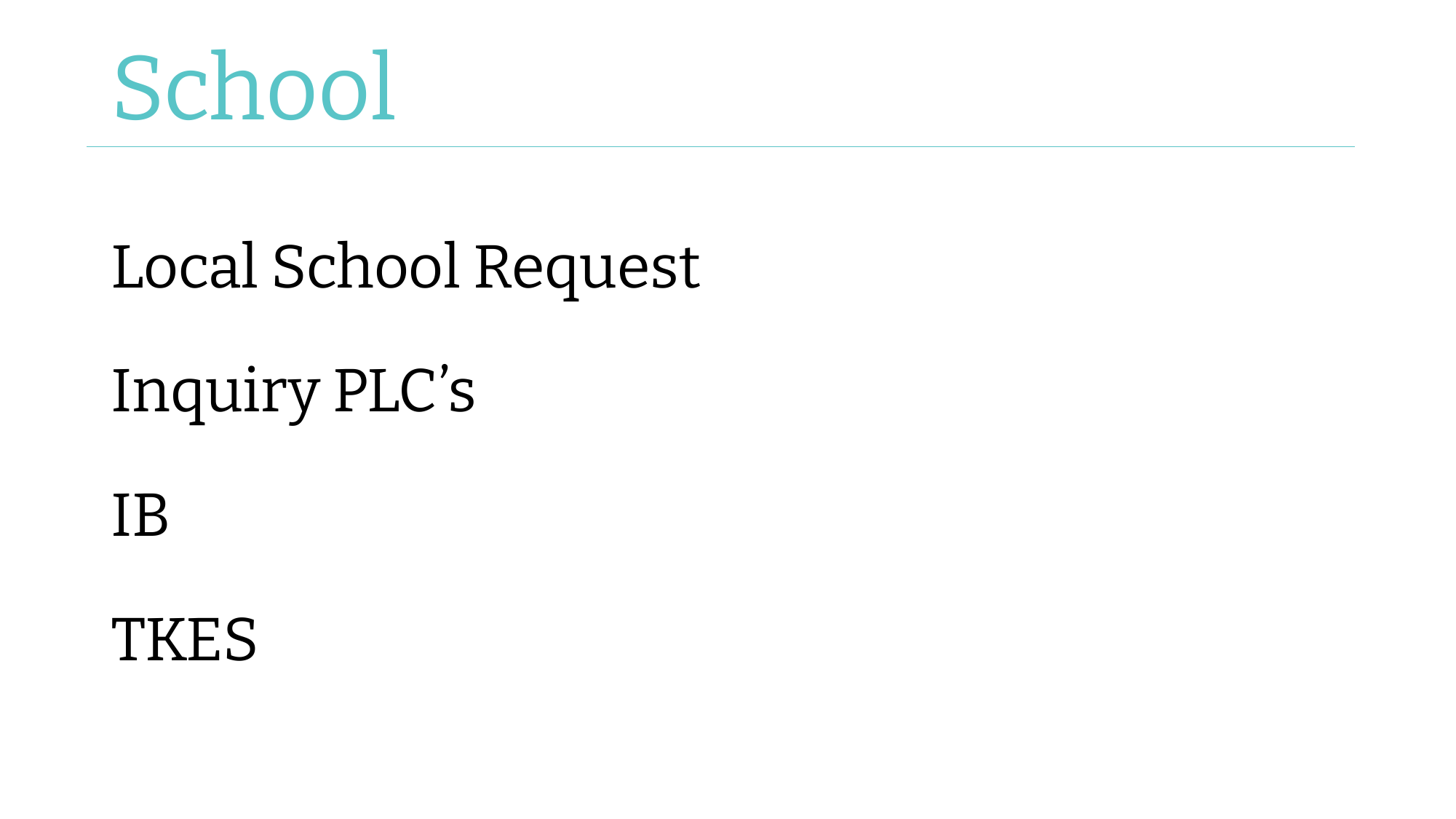

# School
Local School Request
Inquiry PLC’s
IB
TKES